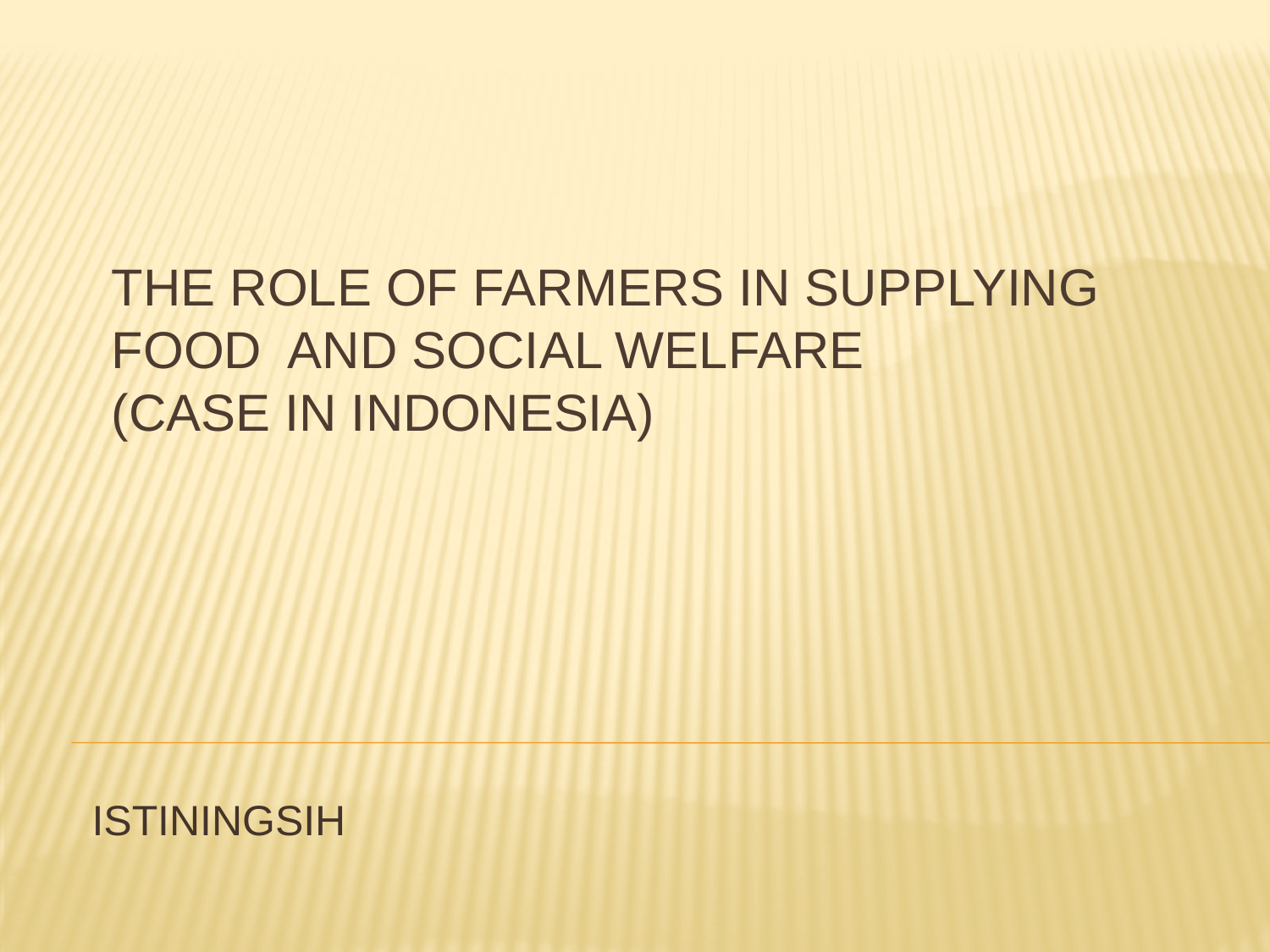

# The ROLE OF FARMERS in supplying FOOD  AND SOCIAL WELFARE (Case In Indonesia)
ISTININGSIH